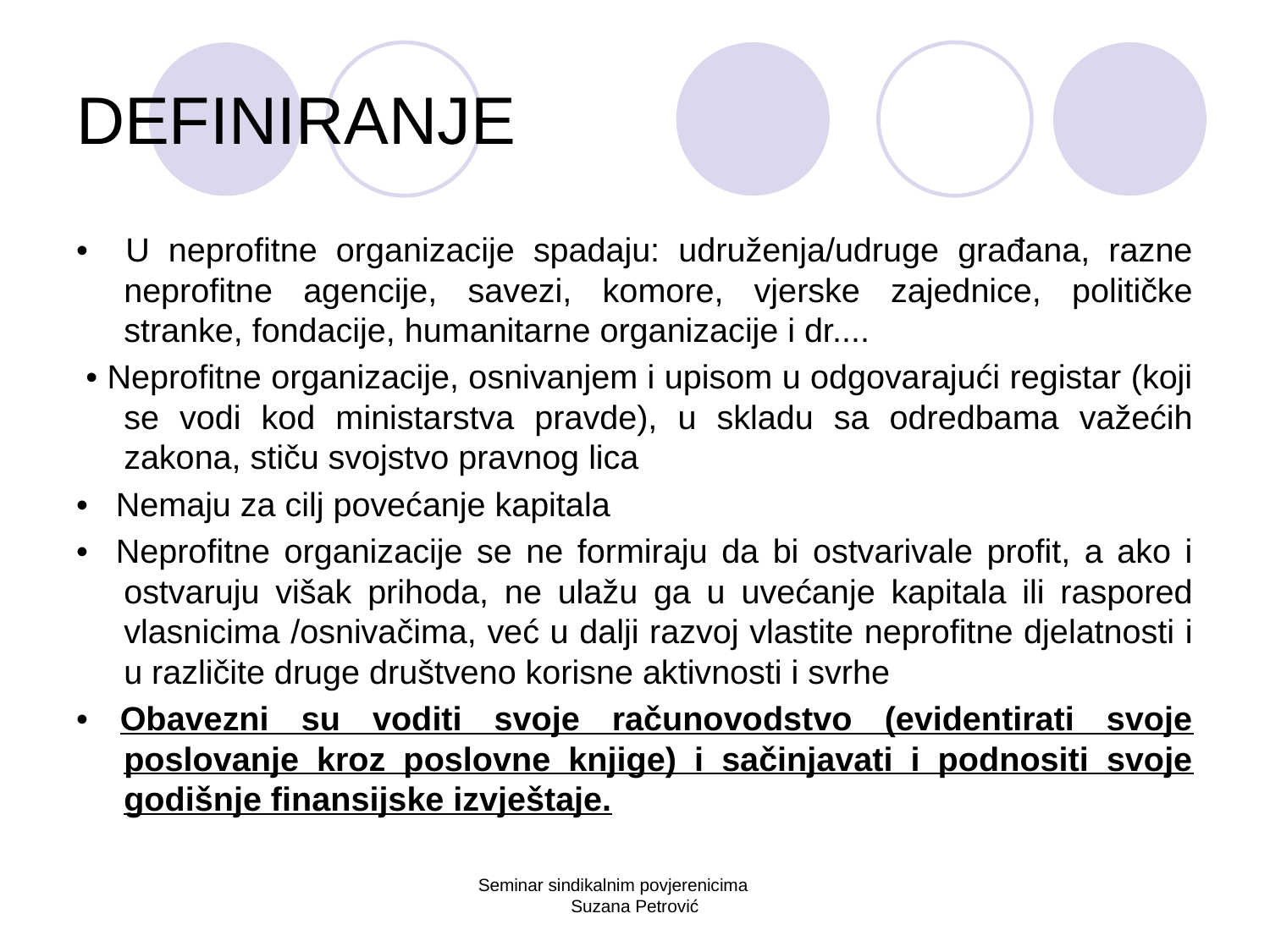

# DEFINIRANJE
•  U neprofitne organizacije spadaju: udruženja/udruge građana, razne neprofitne agencije, savezi, komore, vjerske zajednice, političke stranke, fondacije, humanitarne organizacije i dr....
 • Neprofitne organizacije, osnivanjem i upisom u odgovarajući registar (koji se vodi kod ministarstva pravde), u skladu sa odredbama važećih zakona, stiču svojstvo pravnog lica
•   Nemaju za cilj povećanje kapitala
•  Neprofitne organizacije se ne formiraju da bi ostvarivale profit, a ako i ostvaruju višak prihoda, ne ulažu ga u uvećanje kapitala ili raspored vlasnicima /osnivačima, već u dalji razvoj vlastite neprofitne djelatnosti i u različite druge društveno korisne aktivnosti i svrhe
• Obavezni su voditi svoje računovodstvo (evidentirati svoje poslovanje kroz poslovne knjige) i sačinjavati i podnositi svoje godišnje finansijske izvještaje.

Seminar sindikalnim povjerenicima          Suzana Petrović